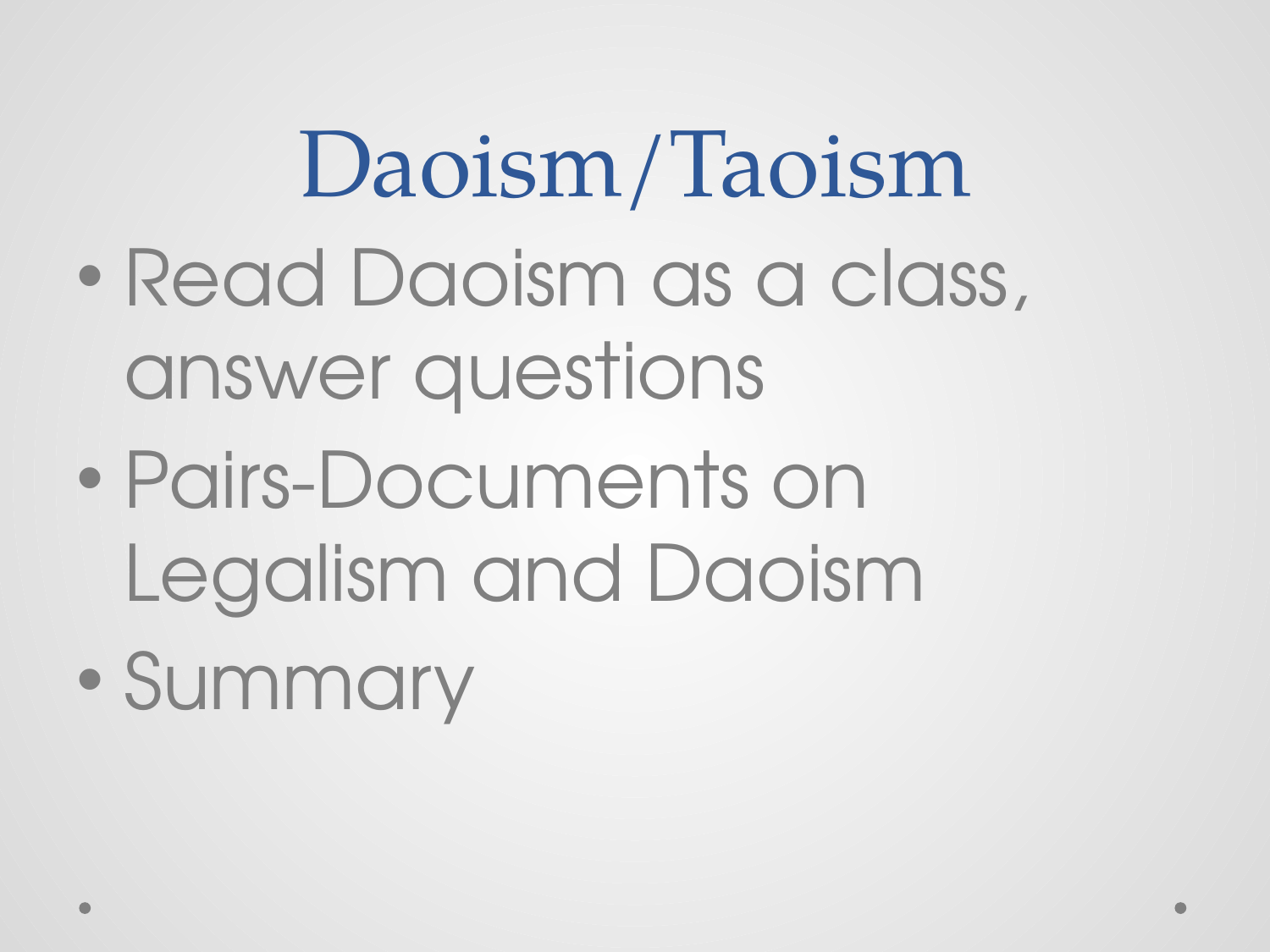

# Daoism/Taoism
Read Daoism as a class, answer questions
Pairs-Documents on Legalism and Daoism
Summary